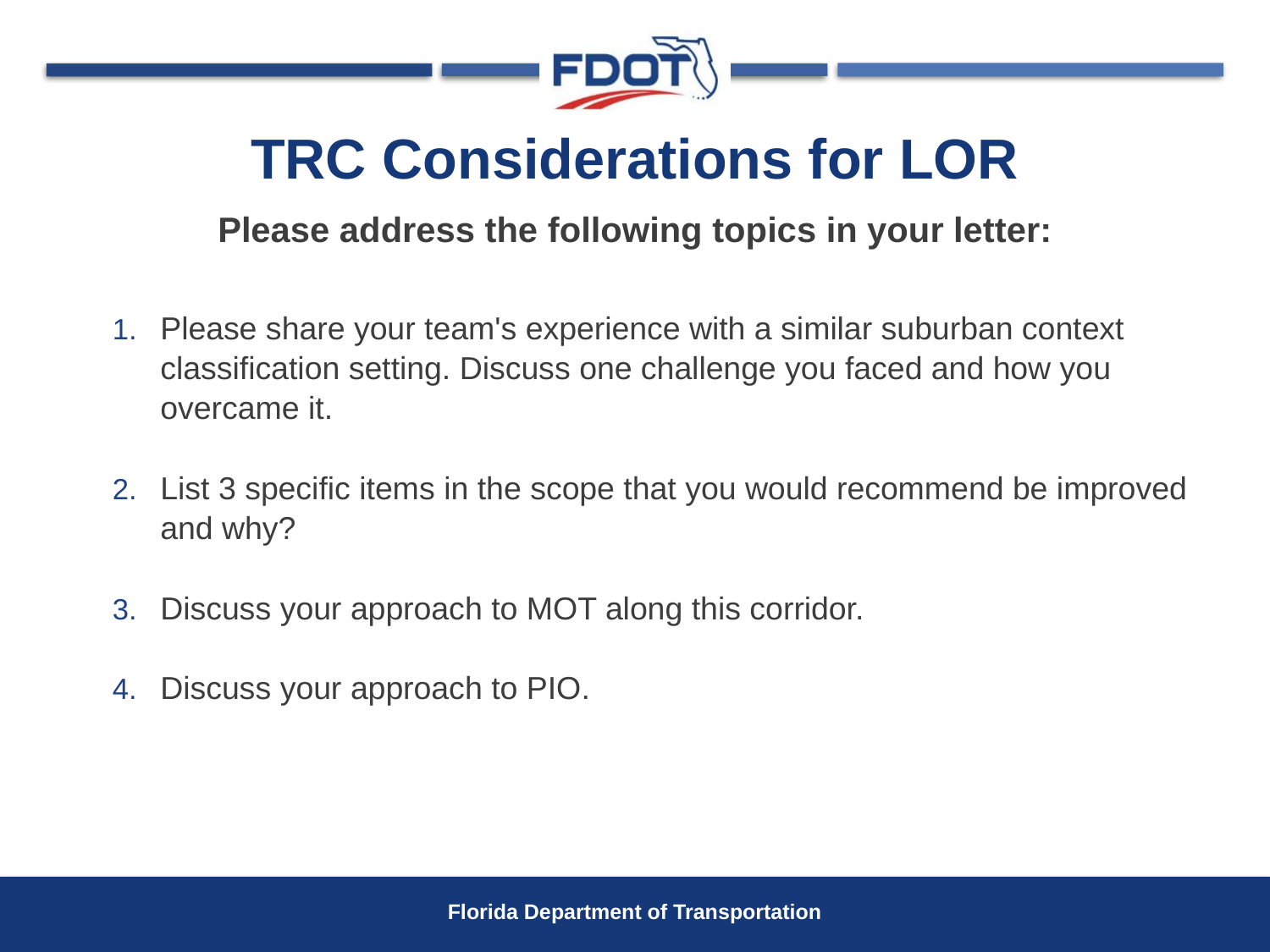

# TRC Considerations for LOR
Please address the following topics in your letter:

Please share your team's experience with a similar suburban context classification setting. Discuss one challenge you faced and how you overcame it.

List 3 specific items in the scope that you would recommend be improved and why?

Discuss your approach to MOT along this corridor.

Discuss your approach to PIO.